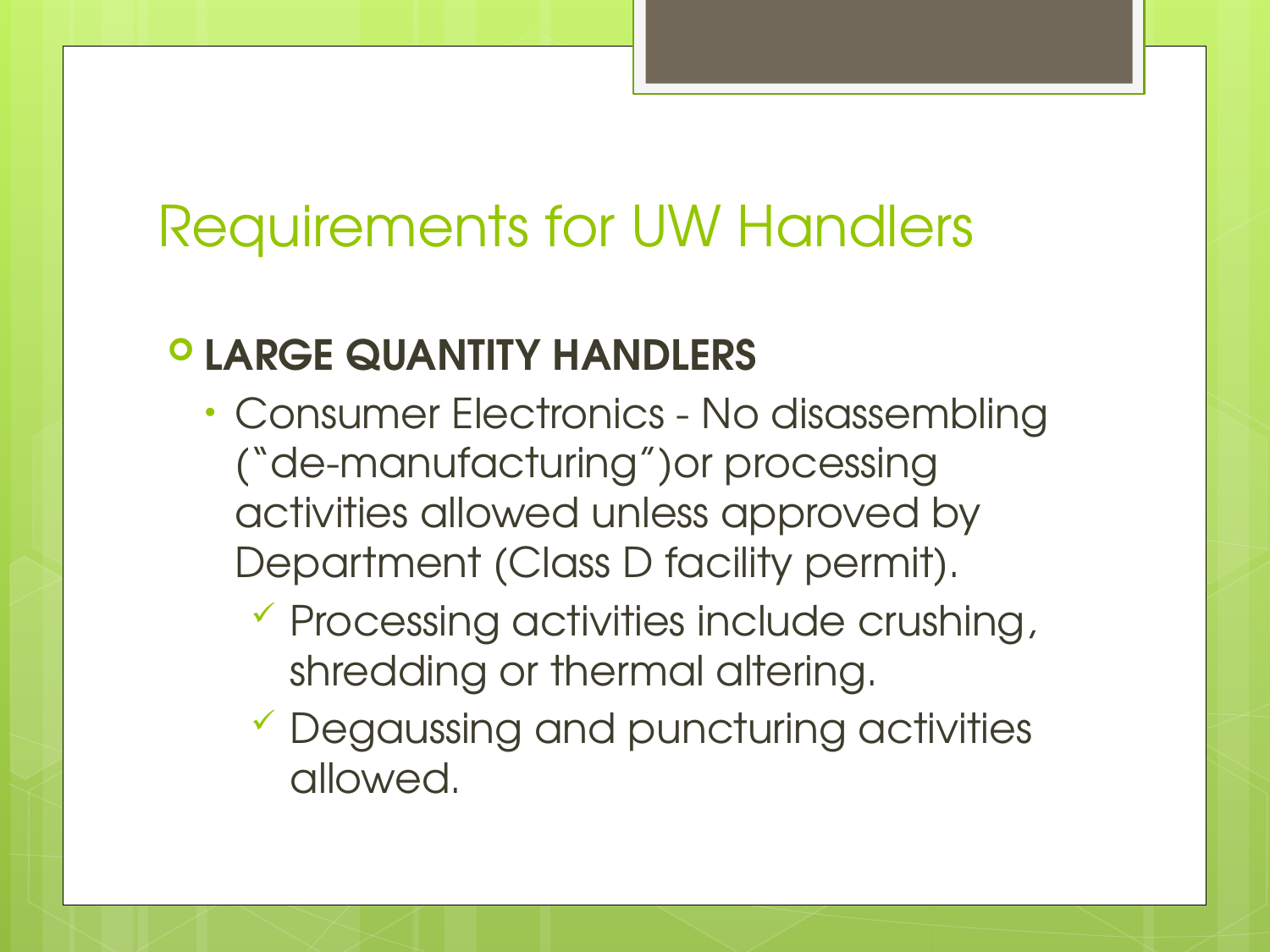

# Requirements for UW Handlers
LARGE QUANTITY HANDLERS
Consumer Electronics - No disassembling (“de-manufacturing”)or processing activities allowed unless approved by Department (Class D facility permit).
Processing activities include crushing, shredding or thermal altering.
Degaussing and puncturing activities allowed.